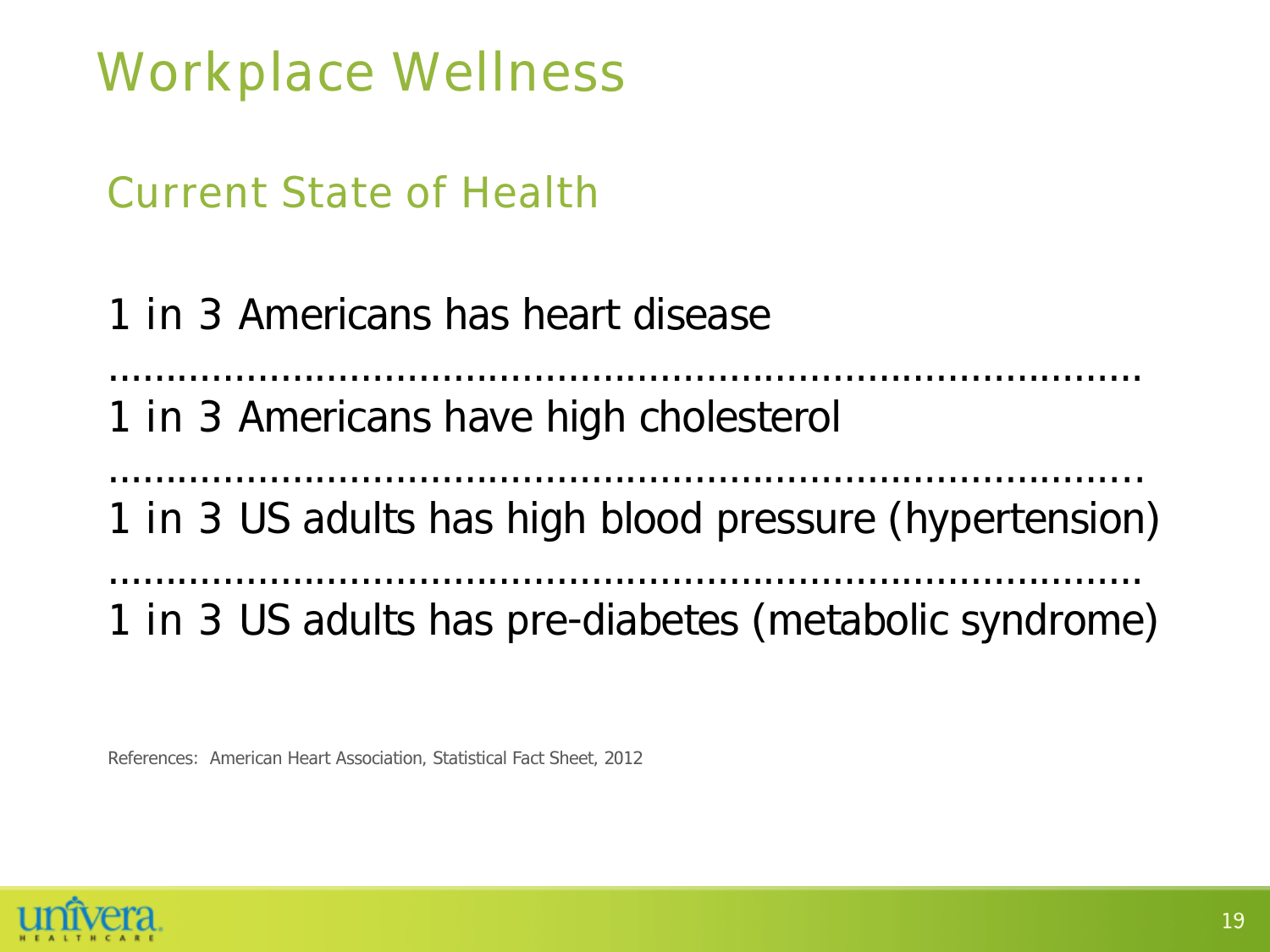

# Workplace Wellness
Current State of Health

1 in 3 Americans has heart disease
………………………………………………………………………………
1 in 3 Americans have high cholesterol
……………………………………………………………………………...
1 in 3 US adults has high blood pressure (hypertension)
………………………………………………………………………………
1 in 3 US adults has pre-diabetes (metabolic syndrome)

References:  American Heart Association, Statistical Fact Sheet, 2012
19